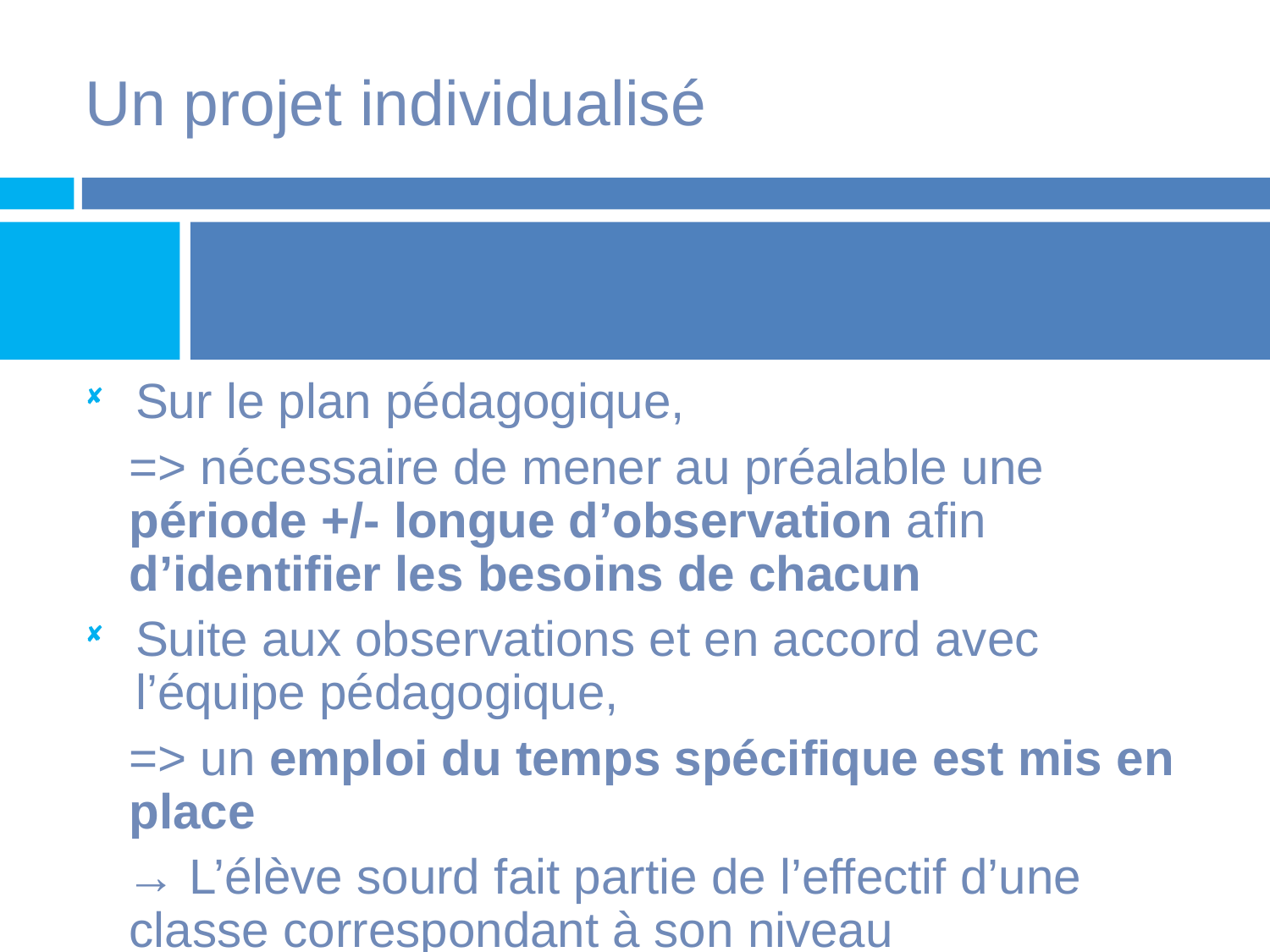

Un projet individualisé
Sur le plan pédagogique,
	=> nécessaire de mener au préalable une période +/- longue d’observation afin d’identifier les besoins de chacun
Suite aux observations et en accord avec l’équipe pédagogique,
	=> un emploi du temps spécifique est mis en place
   → L’élève sourd fait partie de l’effectif d’une classe correspondant à son niveau